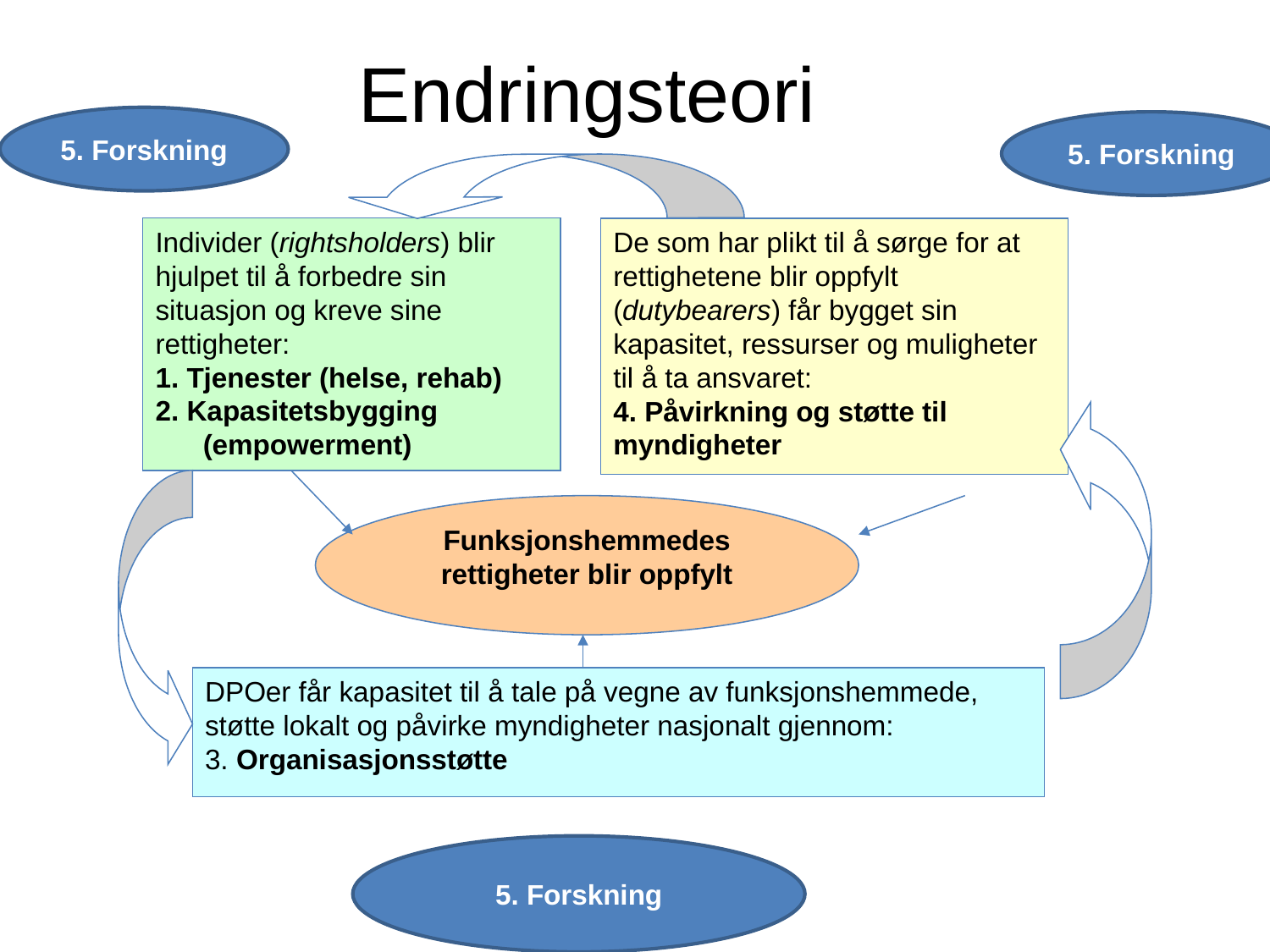

Endringsteori
5. Forskning
5. Forskning

Individer (rightsholders) blir hjulpet til å forbedre sin situasjon og kreve sine rettigheter:
1. Tjenester (helse, rehab)
2. Kapasitetsbygging (empowerment)
De som har plikt til å sørge for at rettighetene blir oppfylt (dutybearers) får bygget sin kapasitet, ressurser og muligheter til å ta ansvaret:
4. Påvirkning og støtte til myndigheter

Funksjonshemmedes rettigheter blir oppfylt

DPOer får kapasitet til å tale på vegne av funksjonshemmede, støtte lokalt og påvirke myndigheter nasjonalt gjennom:
3. Organisasjonsstøtte

5. Forskning